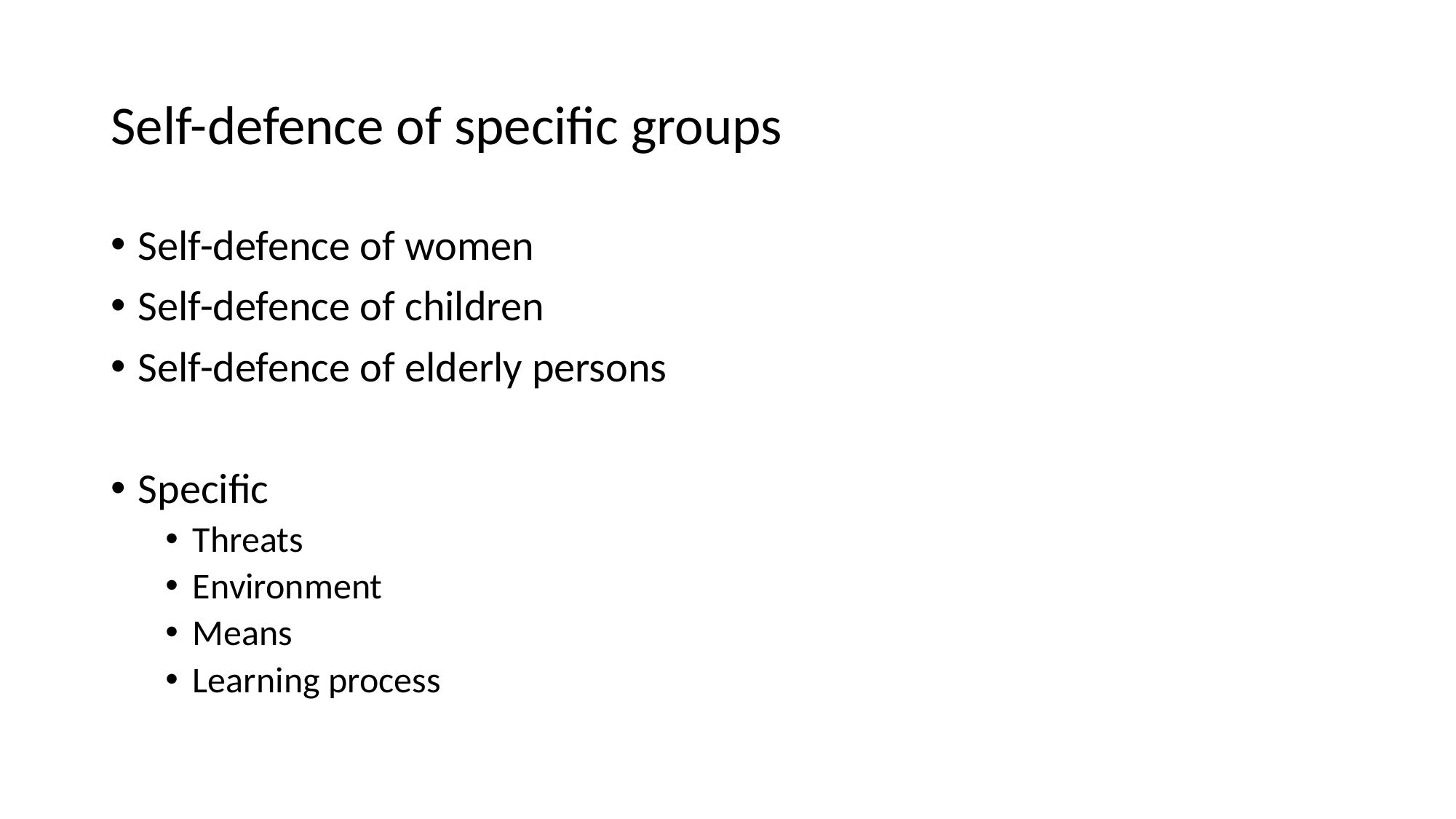

# Self-defence of specific groups
Self-defence of women
Self-defence of children
Self-defence of elderly persons

Specific
Threats
Environment
Means
Learning process